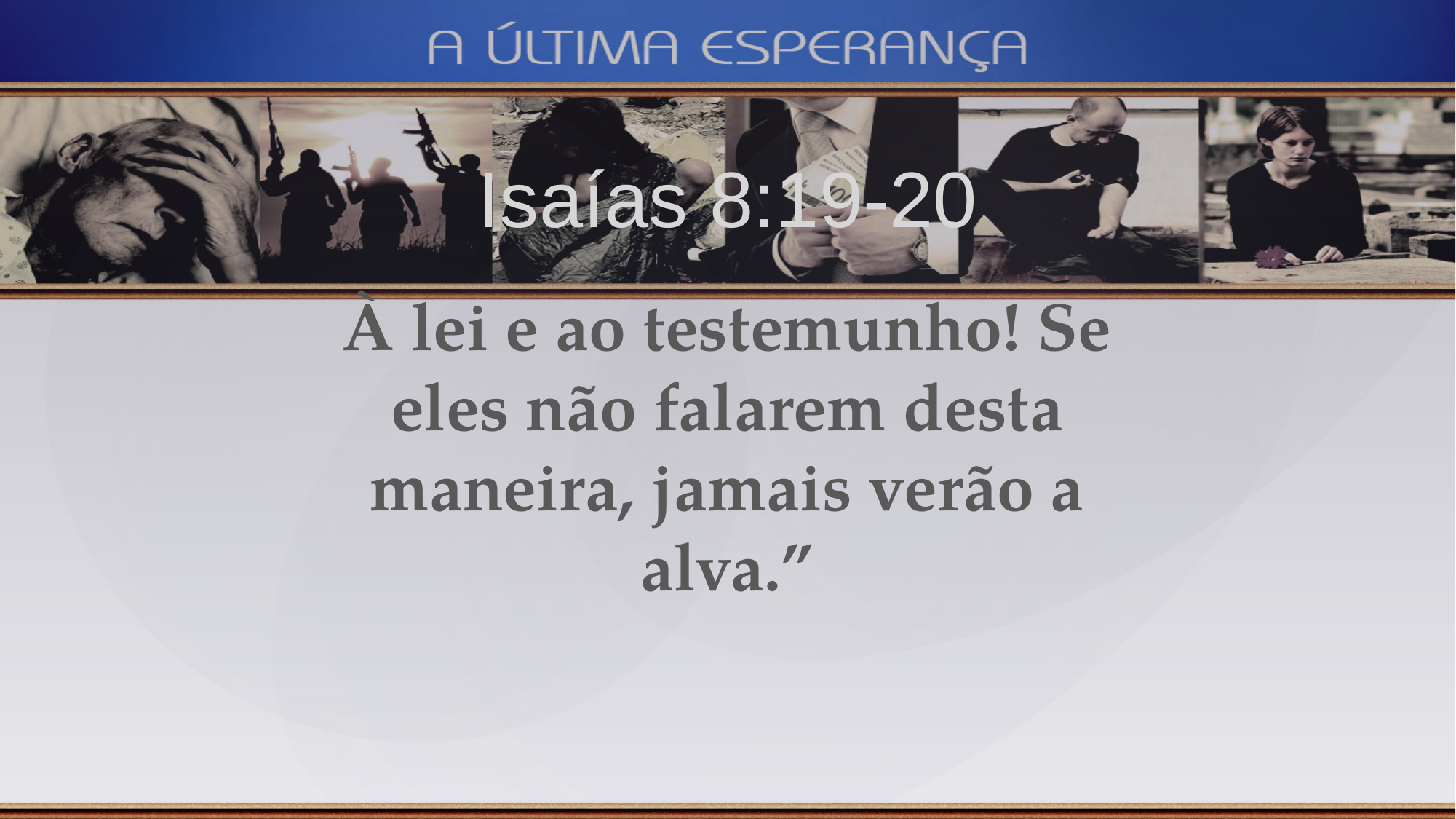

Isaías 8:19-20
À lei e ao testemunho! Se eles não falarem desta maneira, jamais verão a alva.”